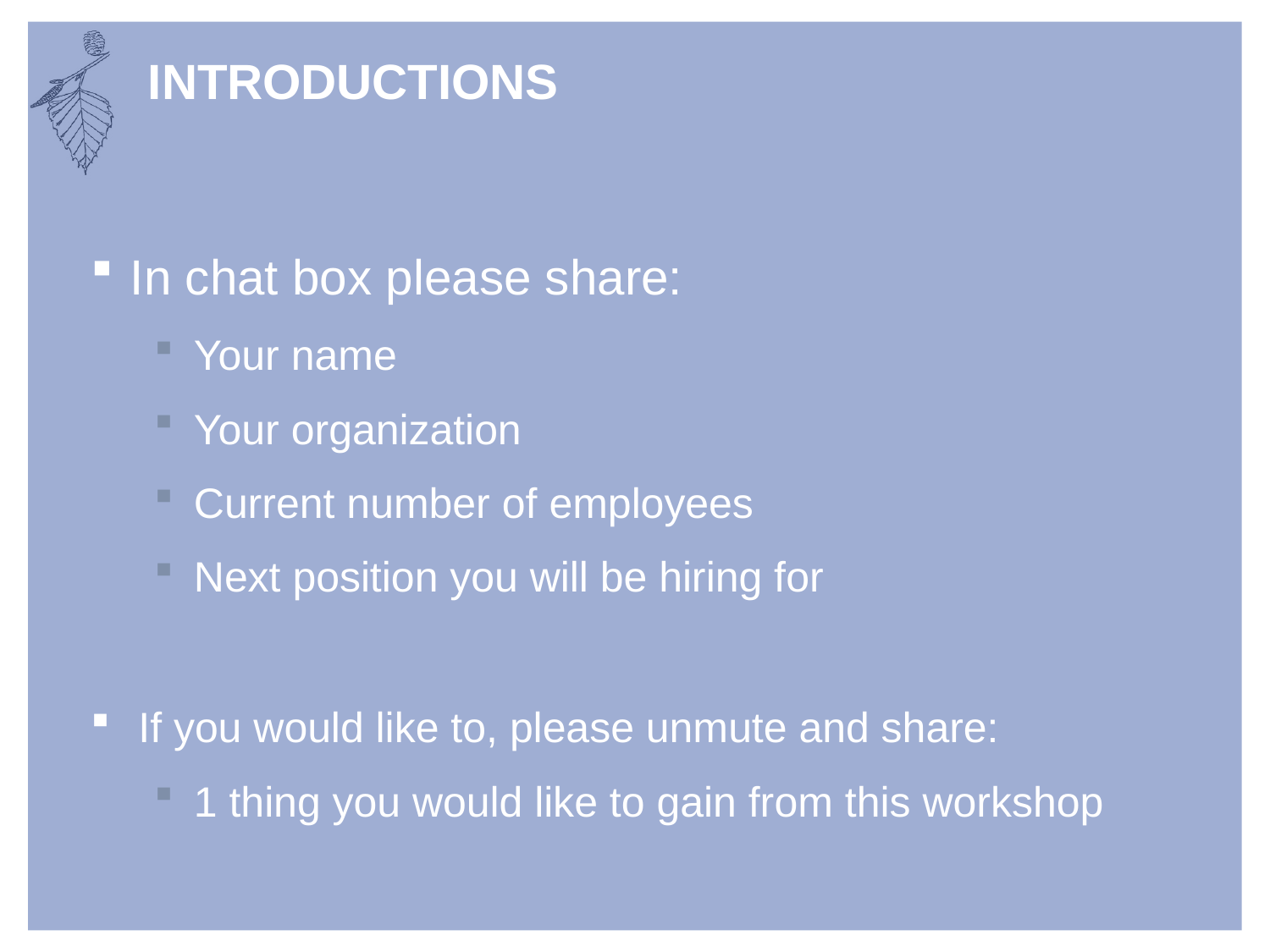

# INTRODUCTIONS
In chat box please share:
Your name
Your organization
Current number of employees
Next position you will be hiring for

If you would like to, please unmute and share:
1 thing you would like to gain from this workshop